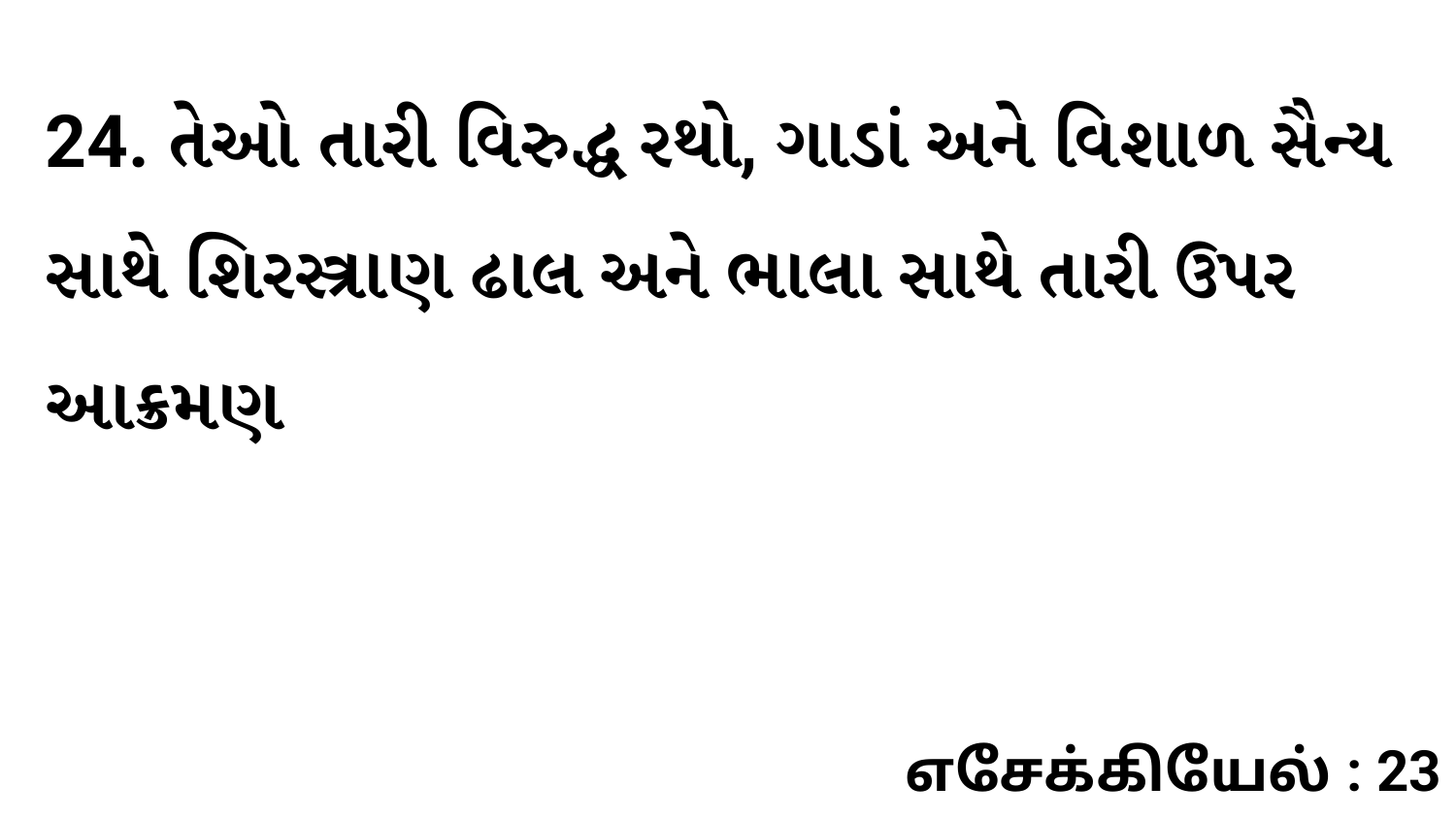

24. તેઓ તારી વિરુદ્ધ રથો, ગાડાં અને વિશાળ સૈન્ય સાથે શિરસ્ત્રાણ ઢાલ અને ભાલા સાથે તારી ઉપર આક્રમણ
எசேக்கியேல் : 23